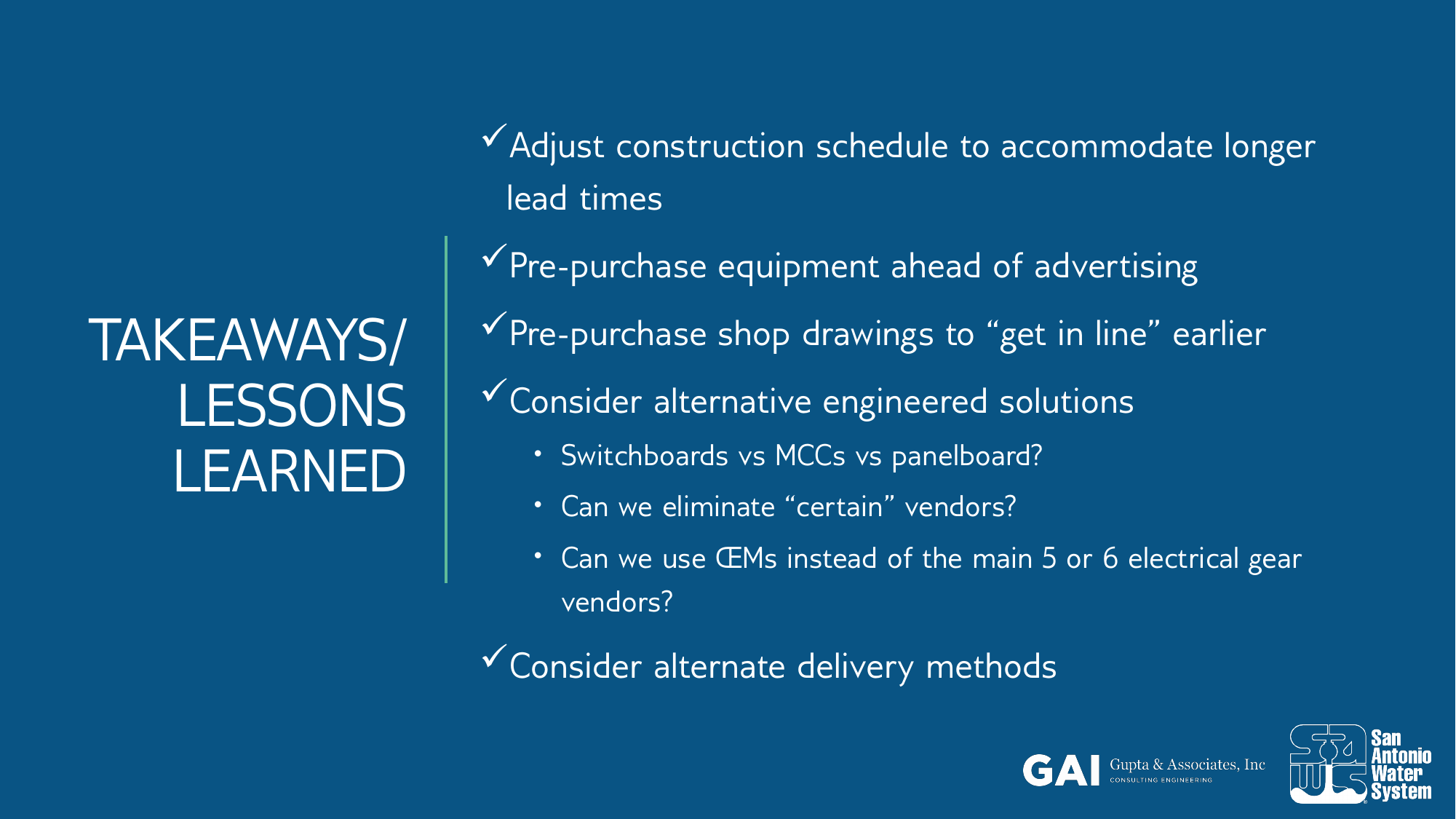

Adjust construction schedule to accommodate longer lead times
Pre-purchase equipment ahead of advertising
Pre-purchase shop drawings to “get in line” earlier
Consider alternative engineered solutions
Switchboards vs MCCs vs panelboard?
Can we eliminate “certain” vendors?
Can we use OEMs instead of the main 5 or 6 electrical gear vendors?
Consider alternate delivery methods
Takeaways/ Lessons Learned